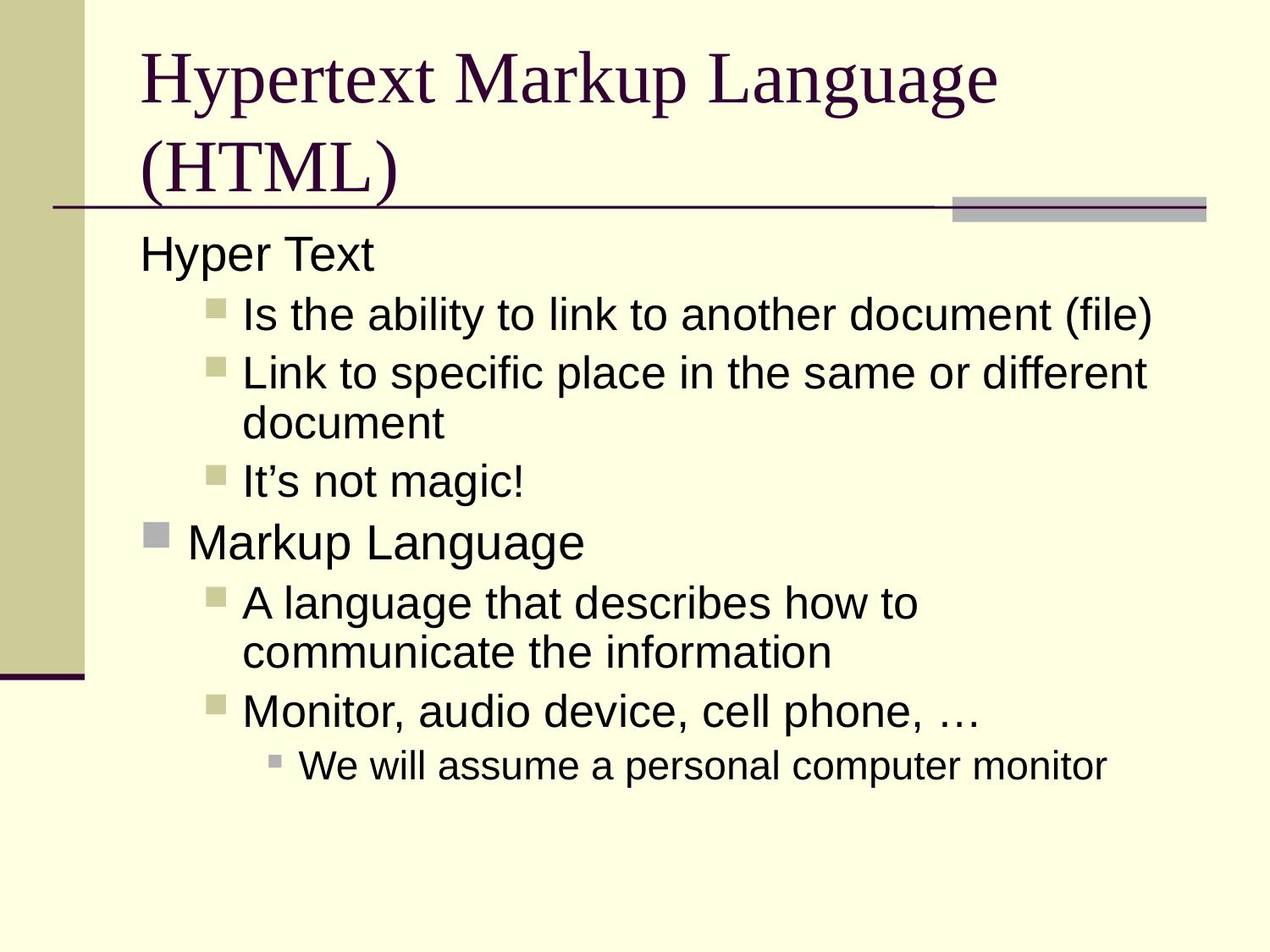

# Hypertext Markup Language (HTML)
Hyper Text
Is the ability to link to another document (file)
Link to specific place in the same or different document
It’s not magic!
Markup Language
A language that describes how to communicate the information
Monitor, audio device, cell phone, …
We will assume a personal computer monitor